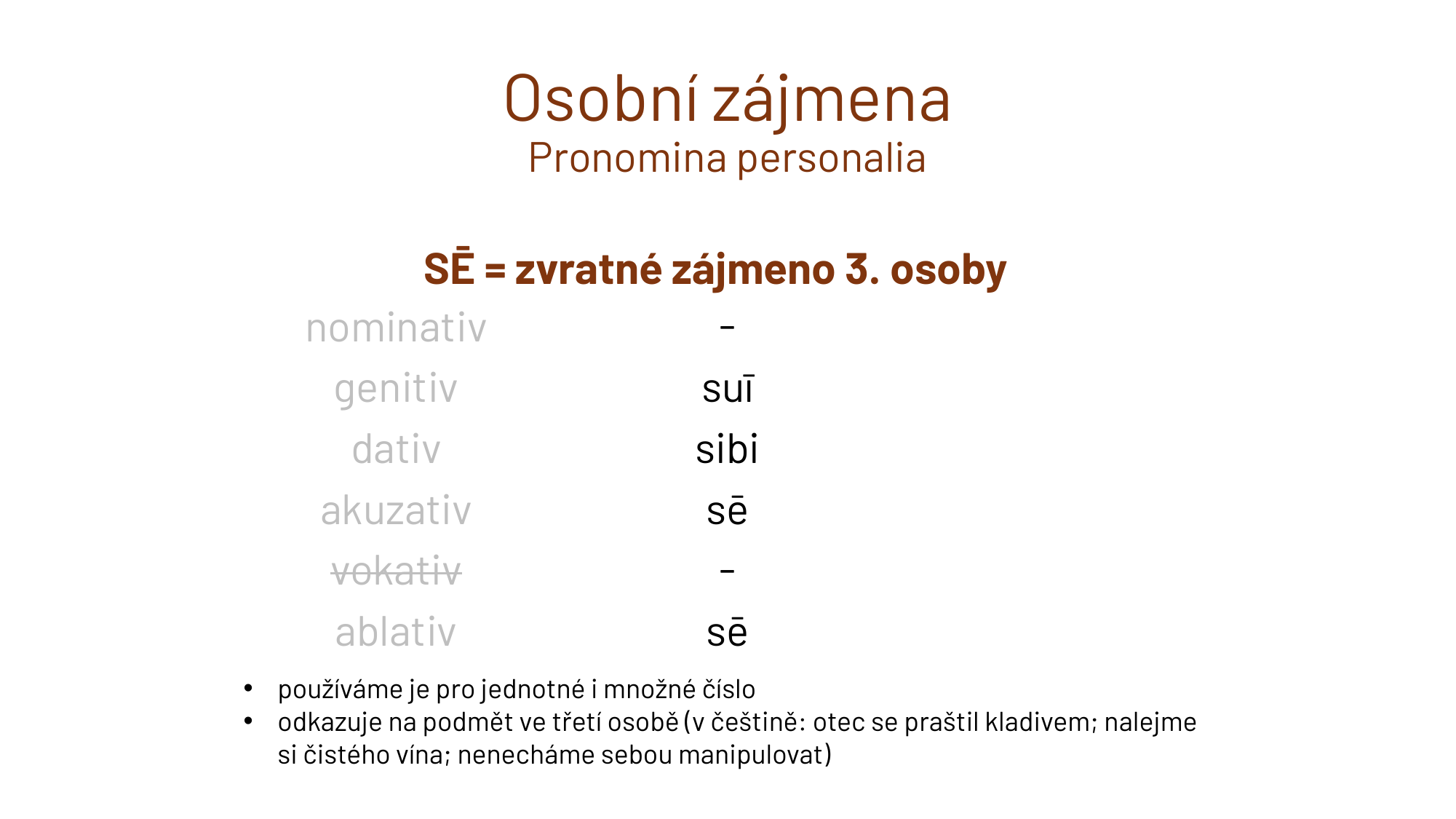

# Osobní zájmena Pronomina personalia
SĒ = zvratné zájmeno 3. osoby
-
suī
sibi
sē
-
sē
nominativ
genitiv
dativ
akuzativ
vokativ
ablativ
používáme je pro jednotné i množné číslo
odkazuje na podmět ve třetí osobě (v češtině: otec se praštil kladivem; nalejme si čistého vína; nenecháme sebou manipulovat)